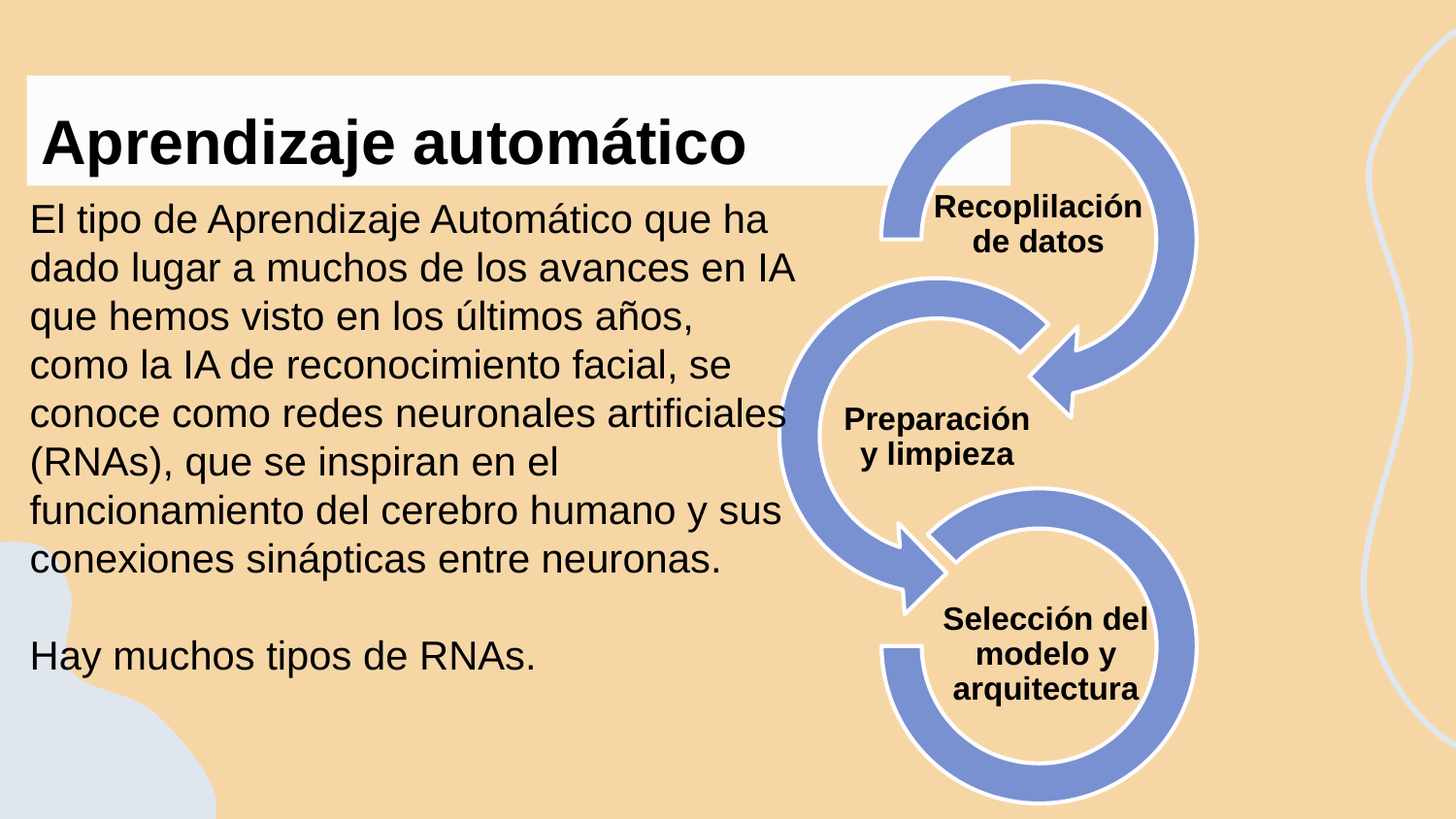

Recoplilación de datos
Preparación y limpieza

Selección del modelo y arquitectura

# Aprendizaje automático
El tipo de Aprendizaje Automático que ha dado lugar a muchos de los avances en IA que hemos visto en los últimos años, como la IA de reconocimiento facial, se conoce como redes neuronales artificiales (RNAs), que se inspiran en el funcionamiento del cerebro humano y sus conexiones sinápticas entre neuronas.

Hay muchos tipos de RNAs.